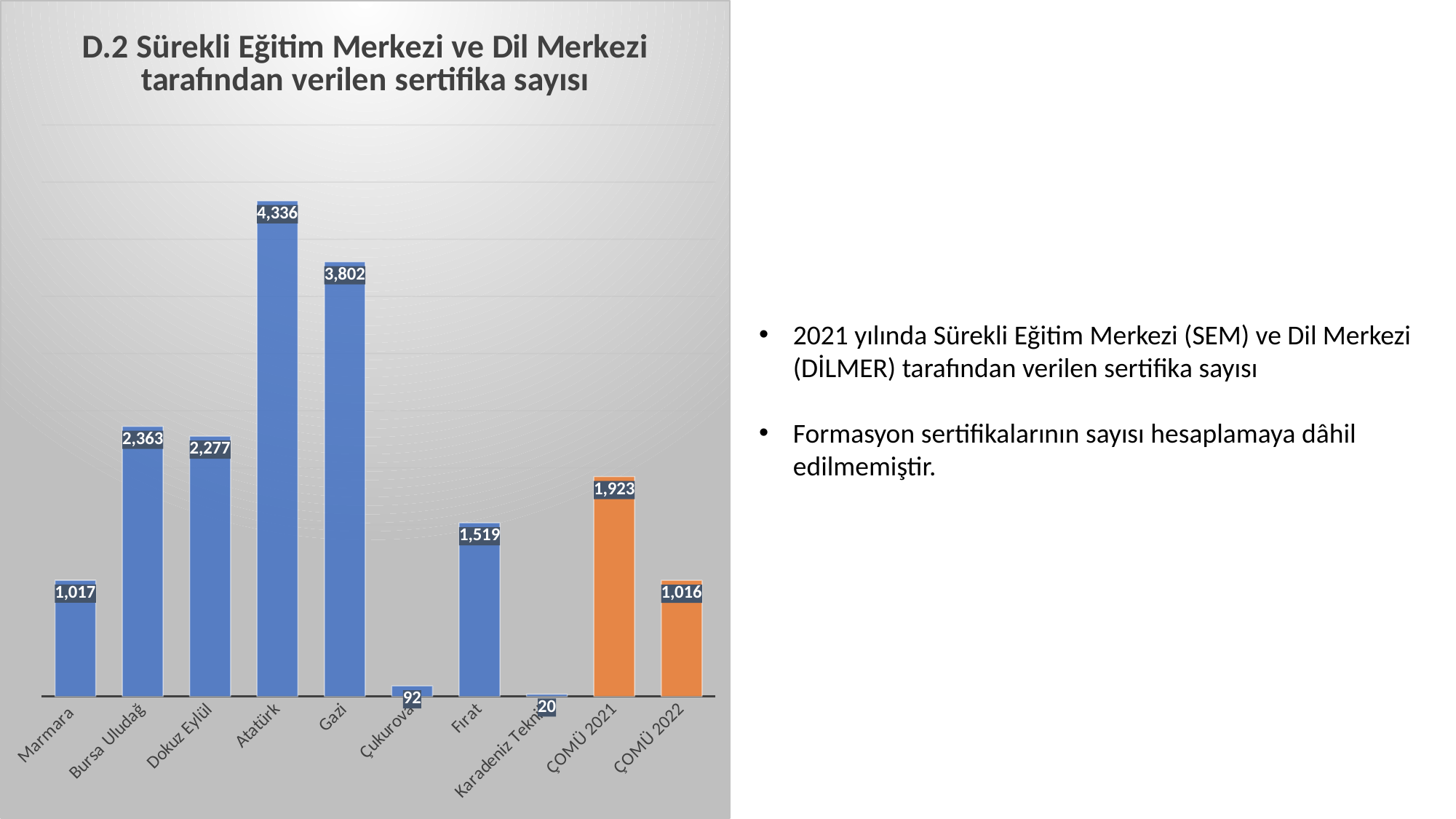

### Chart:

| Category | D.2 Sürekli Eğitim Merkezi ve Dil Merkezi tarafından verilen sertifika sayısı |
|---|---|
| Marmara  | 1017.0 |
| Bursa Uludağ | 2363.0 |
| Dokuz Eylül | 2277.0 |
| Atatürk | 4336.0 |
| Gazi | 3802.0 |
| Çukurova | 92.0 |
| Fırat | 1519.0 |
| Karadeniz Teknik | 20.0 |
| ÇOMÜ 2021 | 1923.0 |
| ÇOMÜ 2022 | 1016.0 |
2021 yılında Sürekli Eğitim Merkezi (SEM) ve Dil Merkezi (DİLMER) tarafından verilen sertifika sayısı

Formasyon sertifikalarının sayısı hesaplamaya dâhil edilmemiştir.